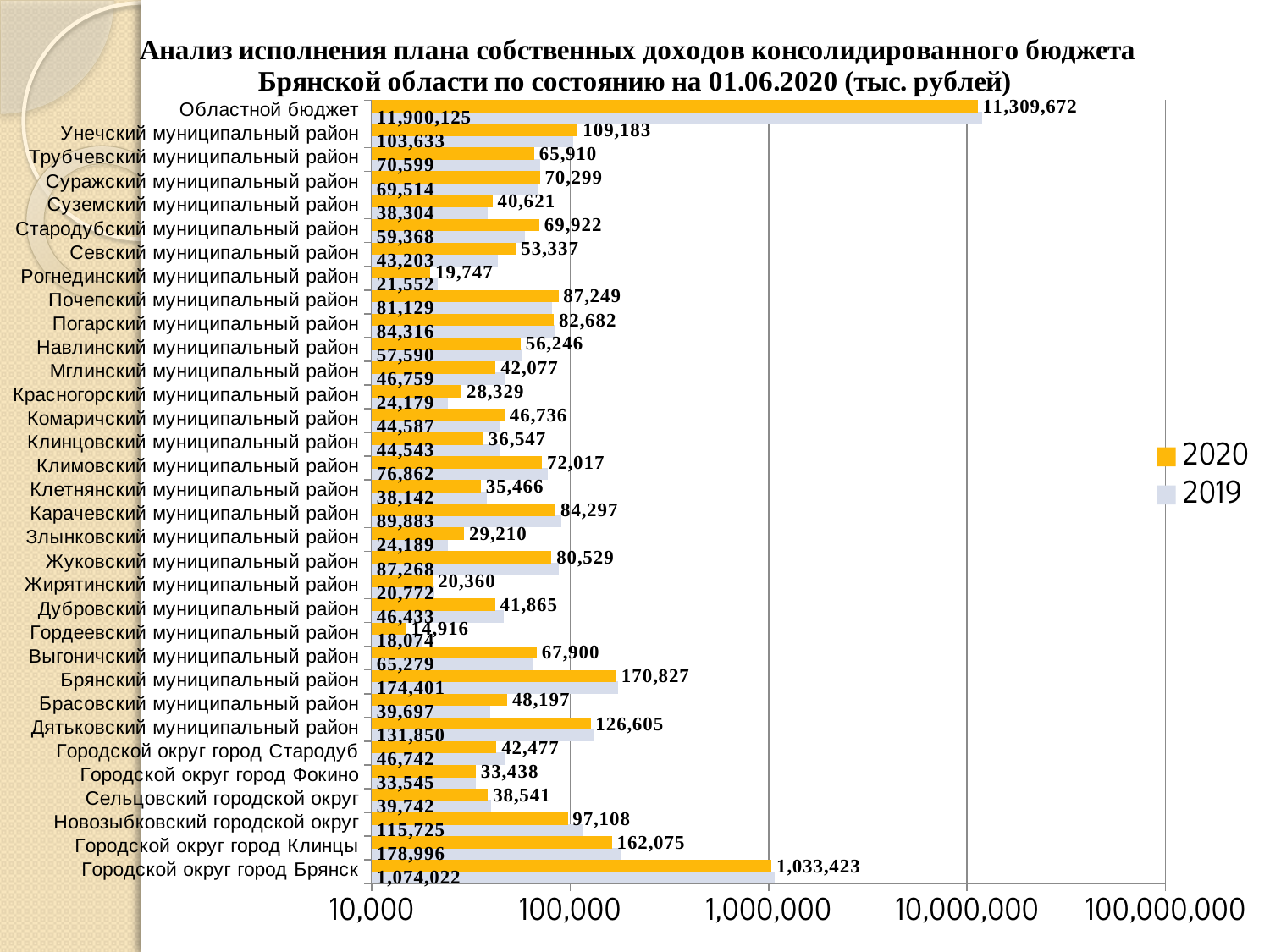

### Chart:  Анализ исполнения плана собственных доходов консолидированного бюджета Брянской области по состоянию на 01.06.2020 (тыс. рублей)

| Category | 2019 | 2020 |
|---|---|---|
| Городской округ город Брянск | 1074021.81932 | 1033423.25433 |
| Городской округ город Клинцы | 178995.50678 | 162074.74053 |
| Новозыбковский городской округ | 115725.30457 | 97108.27958 |
| Сельцовский городской округ | 39741.68544 | 38541.032009999995 |
| Городской округ город Фокино | 33544.84751 | 33437.77074 |
| Городской округ город Стародуб | 46742.301020000006 | 42477.169409999995 |
| Дятьковский муниципальный район | 131849.87392 | 126605.35337000001 |
| Брасовский муниципальный район | 39697.23241 | 48197.20355 |
| Брянский муниципальный район | 174400.77547 | 170826.95183 |
| Выгоничский муниципальный район | 65278.62642 | 67899.94296 |
| Гордеевский муниципальный район | 18074.139890000002 | 14916.03103 |
| Дубровский муниципальный район | 46433.397039999996 | 41865.413420000004 |
| Жирятинский муниципальный район | 20771.617899999997 | 20360.18122 |
| Жуковский муниципальный район | 87268.06529000001 | 80529.32488 |
| Злынковский муниципальный район | 24189.37191 | 29210.40707 |
| Карачевский муниципальный район | 89883.26365000001 | 84296.87633 |
| Клетнянский муниципальный район | 38141.99442 | 35466.34164 |
| Климовский муниципальный район | 76862.49420999999 | 72016.97733 |
| Клинцовский муниципальный район | 44543.46164 | 36547.34102 |
| Комаричский муниципальный район | 44587.37378 | 46735.83768 |
| Красногорский муниципальный район | 24178.52263 | 28328.663239999998 |
| Мглинский муниципальный район | 46759.136 | 42076.61006 |
| Навлинский муниципальный район | 57589.89967 | 56245.90017 |
| Погарский муниципальный район | 84316.47514 | 82681.51457 |
| Почепский муниципальный район | 81129.35387 | 87249.14267 |
| Рогнединский муниципальный район | 21551.97401 | 19746.79894 |
| Севский муниципальный район | 43202.54606 | 53336.60753 |
| Стародубский муниципальный район | 59367.62711 | 69922.47669 |
| Суземский муниципальный район | 38303.63206 | 40620.60344 |
| Суражский муниципальный район | 69513.97047 | 70299.0535 |
| Трубчевский муниципальный район | 70598.62984000001 | 65909.92111 |
| Унечский муниципальный район | 103632.63664 | 109182.72467 |
| Областной бюджет | 11900124.557200002 | 11309671.60688 |